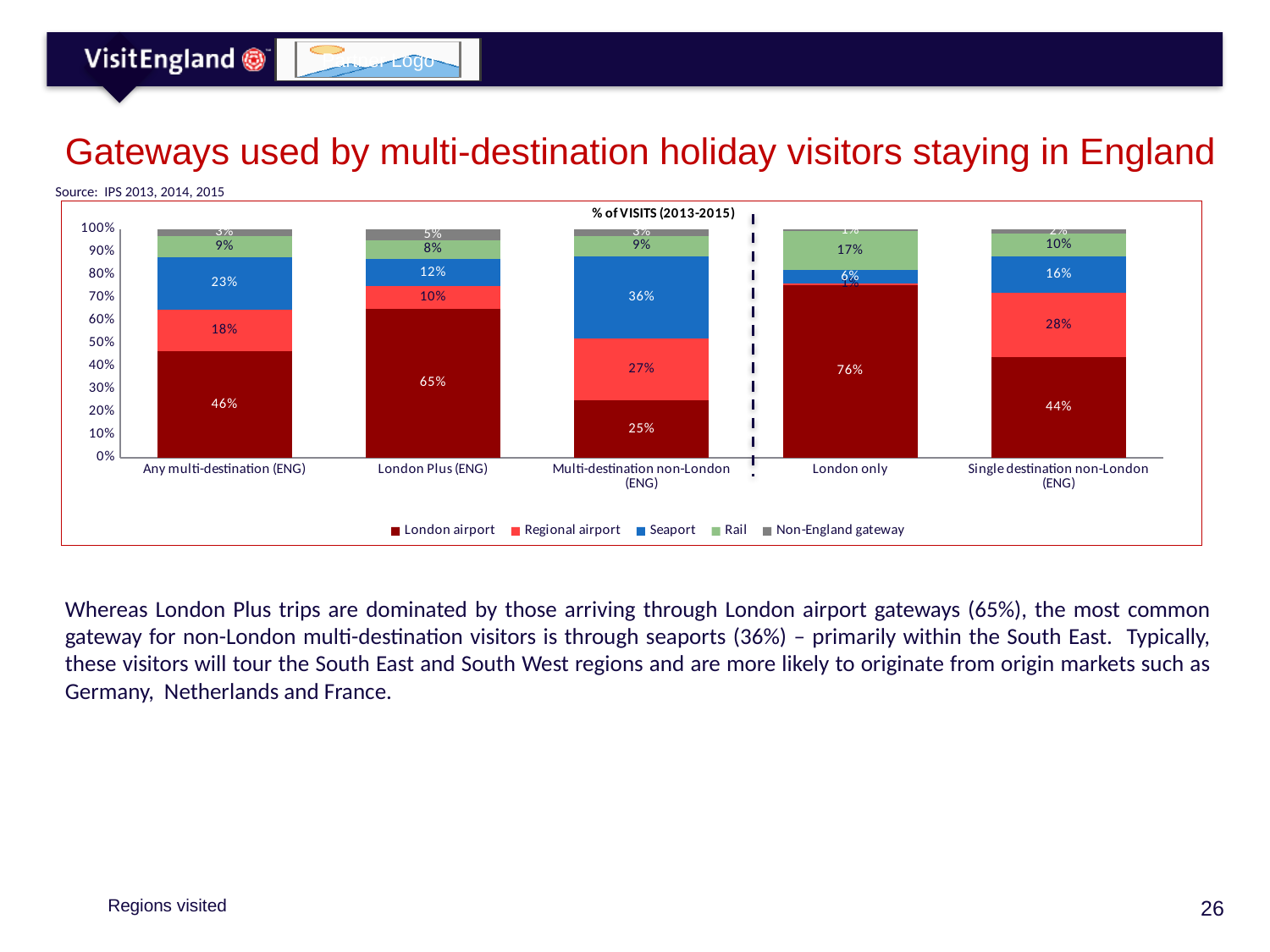

# Gateways used by multi-destination holiday visitors staying in England
Source:  IPS 2013, 2014, 2015

### Chart

| Category | London airport | Regional airport | Seaport | Rail | Non-England gateway |
|---|---|---|---|---|---|
| Any multi-destination (ENG) | 0.46 | 0.18 | 0.23 | 0.09 | 0.03 |
| London Plus (ENG) | 0.65 | 0.1 | 0.12 | 0.08 | 0.05 |
| Multi-destination non-London (ENG) | 0.25 | 0.27 | 0.36 | 0.09 | 0.03 |
| London only | 0.76 | 0.005 | 0.06 | 0.17 | 0.01 |
| Single destination non-London (ENG) | 0.44 | 0.28 | 0.16 | 0.1 | 0.02 |
Whereas London Plus trips are dominated by those arriving through London airport gateways (65%), the most common gateway for non-London multi-destination visitors is through seaports (36%) – primarily within the South East.  Typically, these visitors will tour the South East and South West regions and are more likely to originate from origin markets such as Germany,  Netherlands and France.
Regions visited